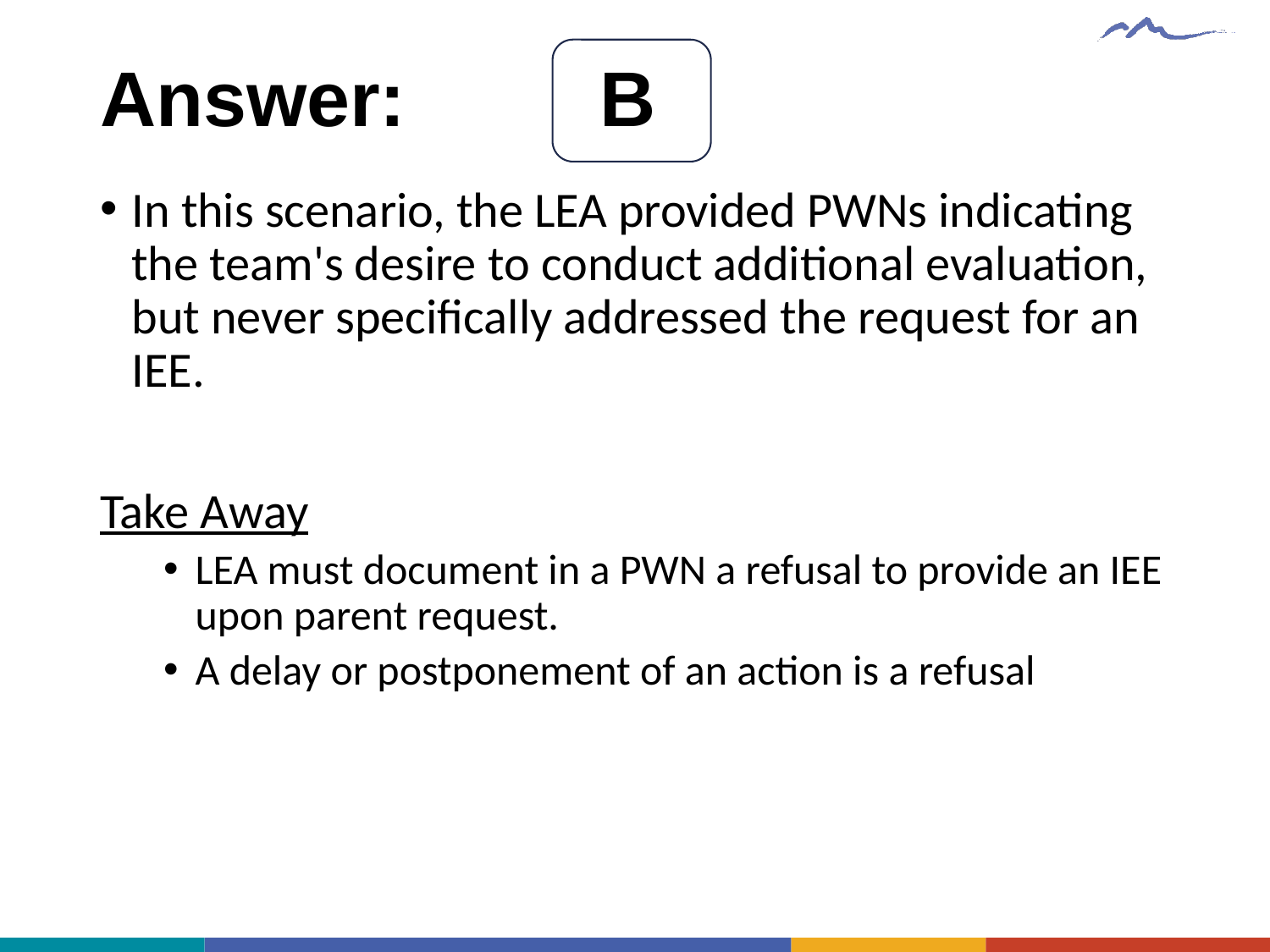

# Answer:         B
In this scenario, the LEA provided PWNs indicating the team's desire to conduct additional evaluation, but never specifically addressed the request for an IEE.

Take Away
LEA must document in a PWN a refusal to provide an IEE upon parent request.
A delay or postponement of an action is a refusal